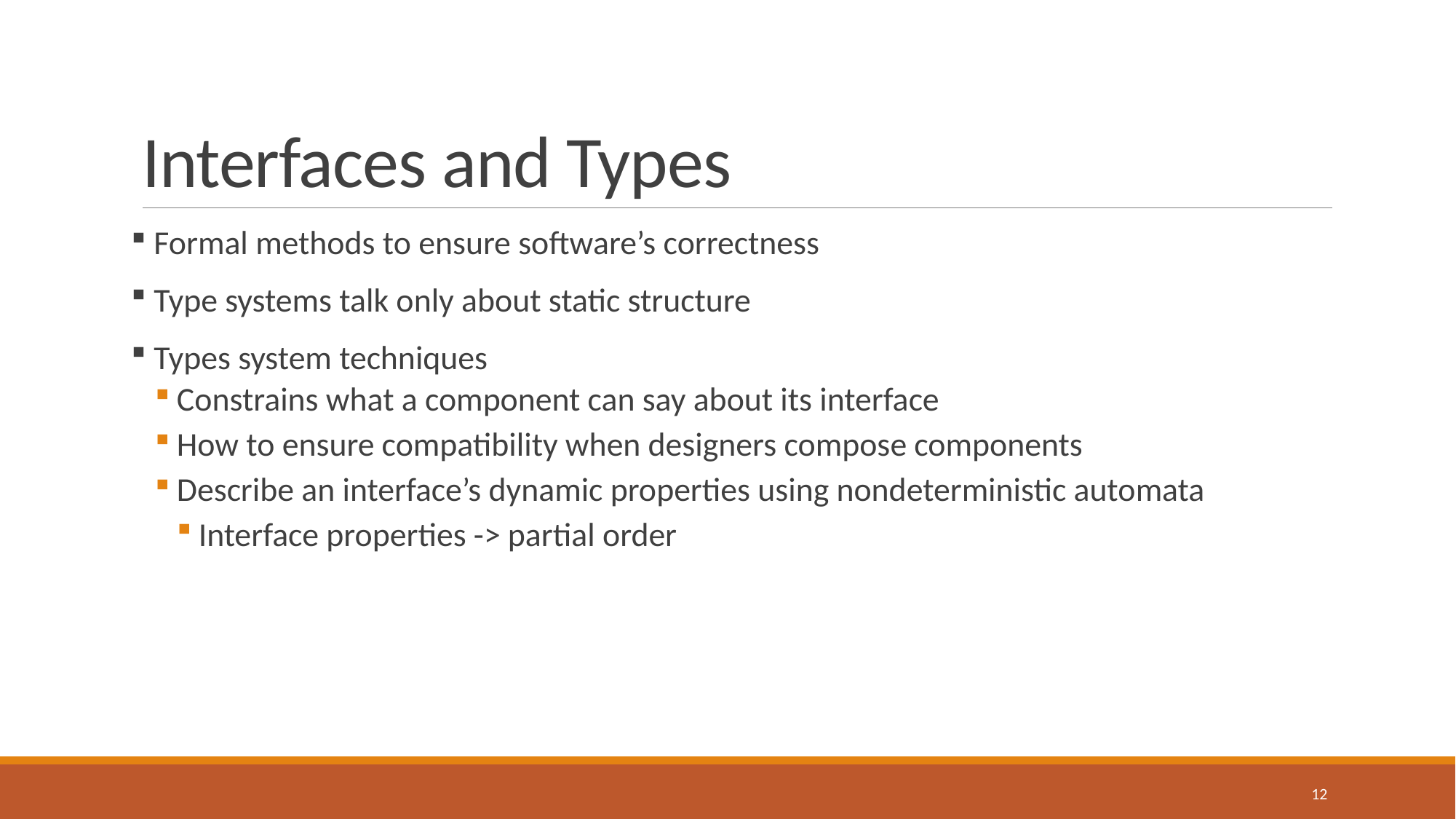

# Interfaces and Types
 Formal methods to ensure software’s correctness
 Type systems talk only about static structure
 Types system techniques
Constrains what a component can say about its interface
How to ensure compatibility when designers compose components
Describe an interface’s dynamic properties using nondeterministic automata
Interface properties -> partial order

12